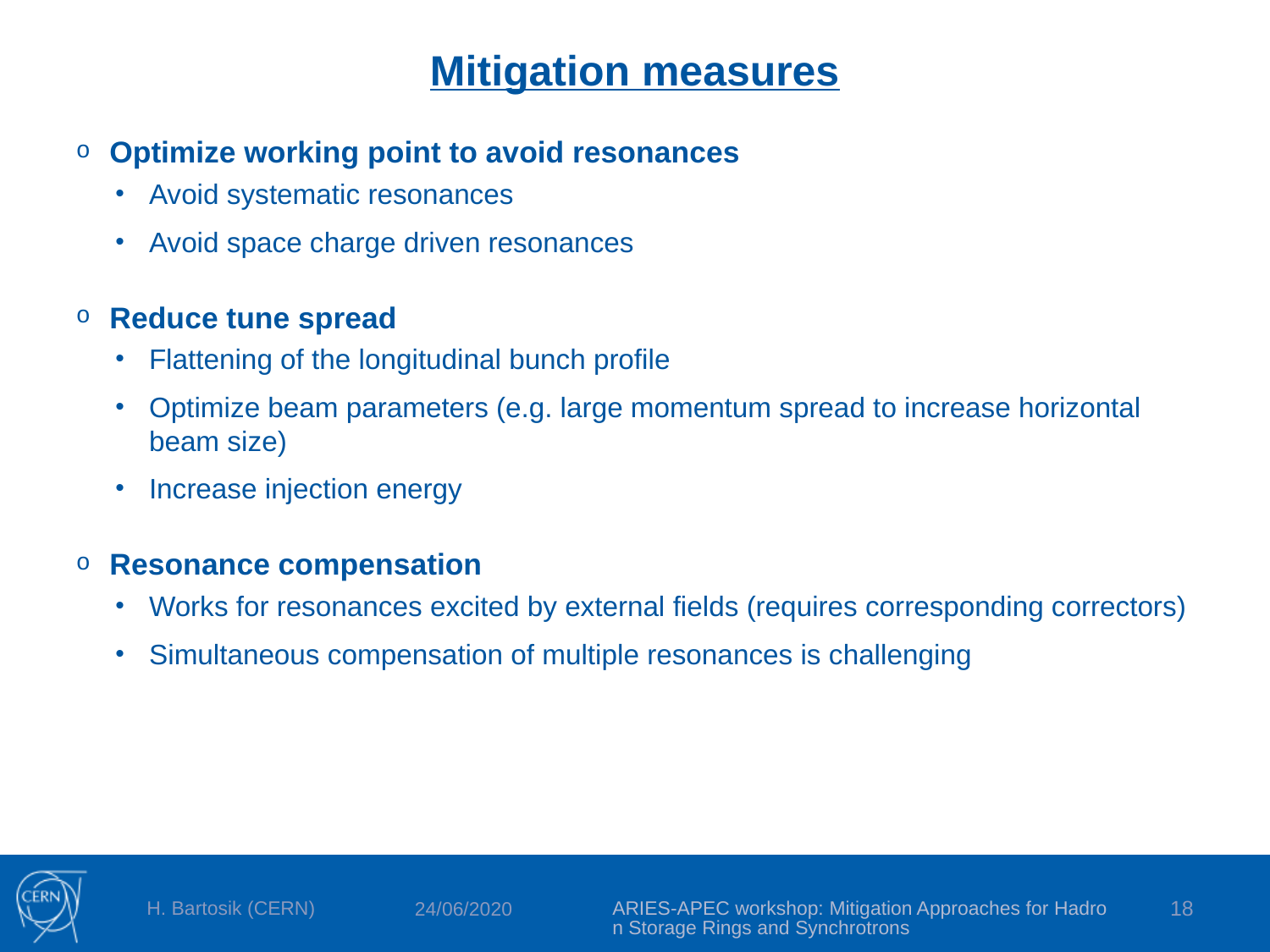

# Mitigation measures
Optimize working point to avoid resonances
Avoid systematic resonances
Avoid space charge driven resonances
Reduce tune spread
Flattening of the longitudinal bunch profile
Optimize beam parameters (e.g. large momentum spread to increase horizontal beam size)
Increase injection energy
Resonance compensation
Works for resonances excited by external fields (requires corresponding correctors)
Simultaneous compensation of multiple resonances is challenging
ARIES-APEC workshop: Mitigation Approaches for Hadron Storage Rings and Synchrotrons
18
24/06/2020